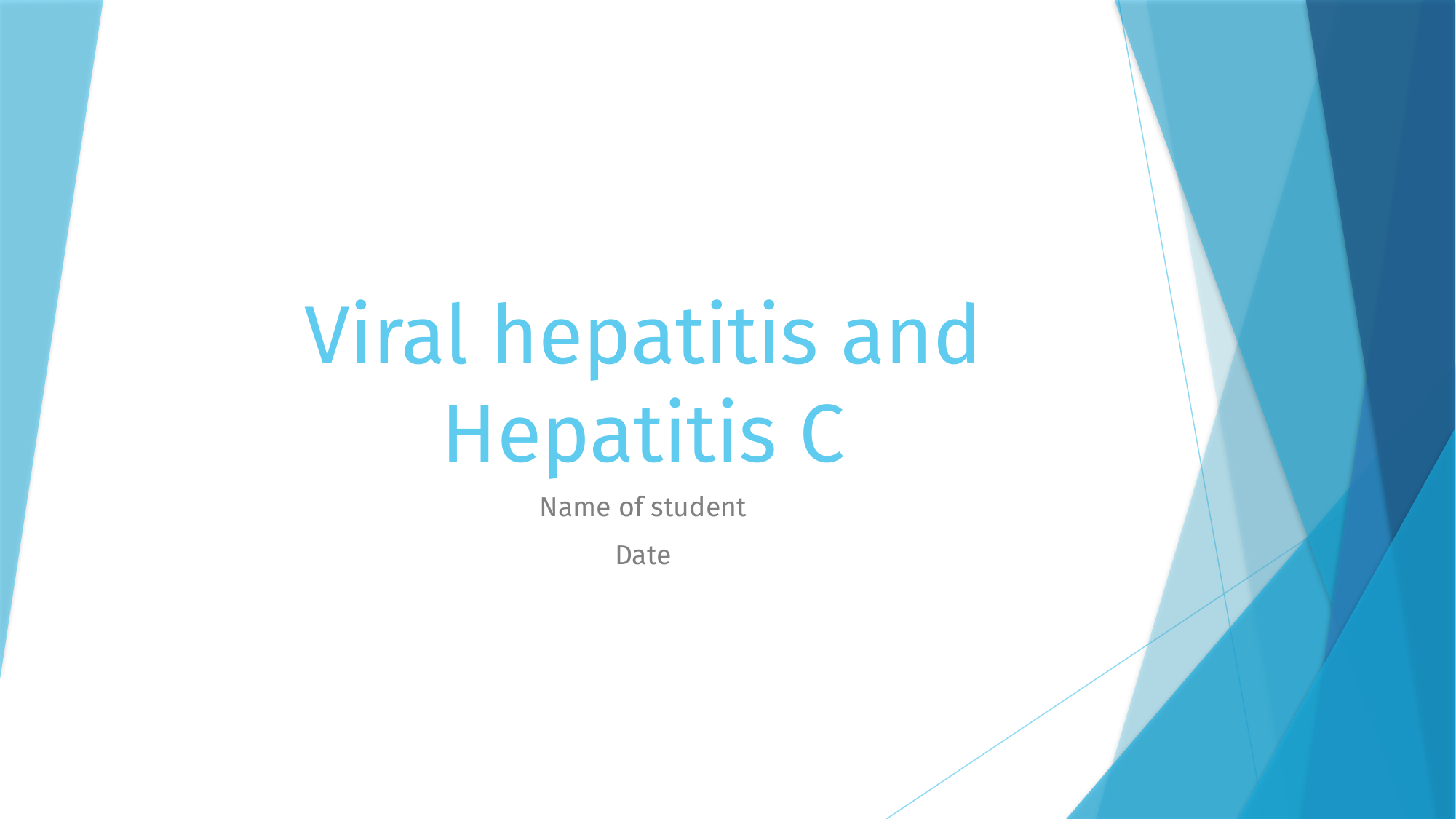

# Viral hepatitis and Hepatitis C
Name of student
Date